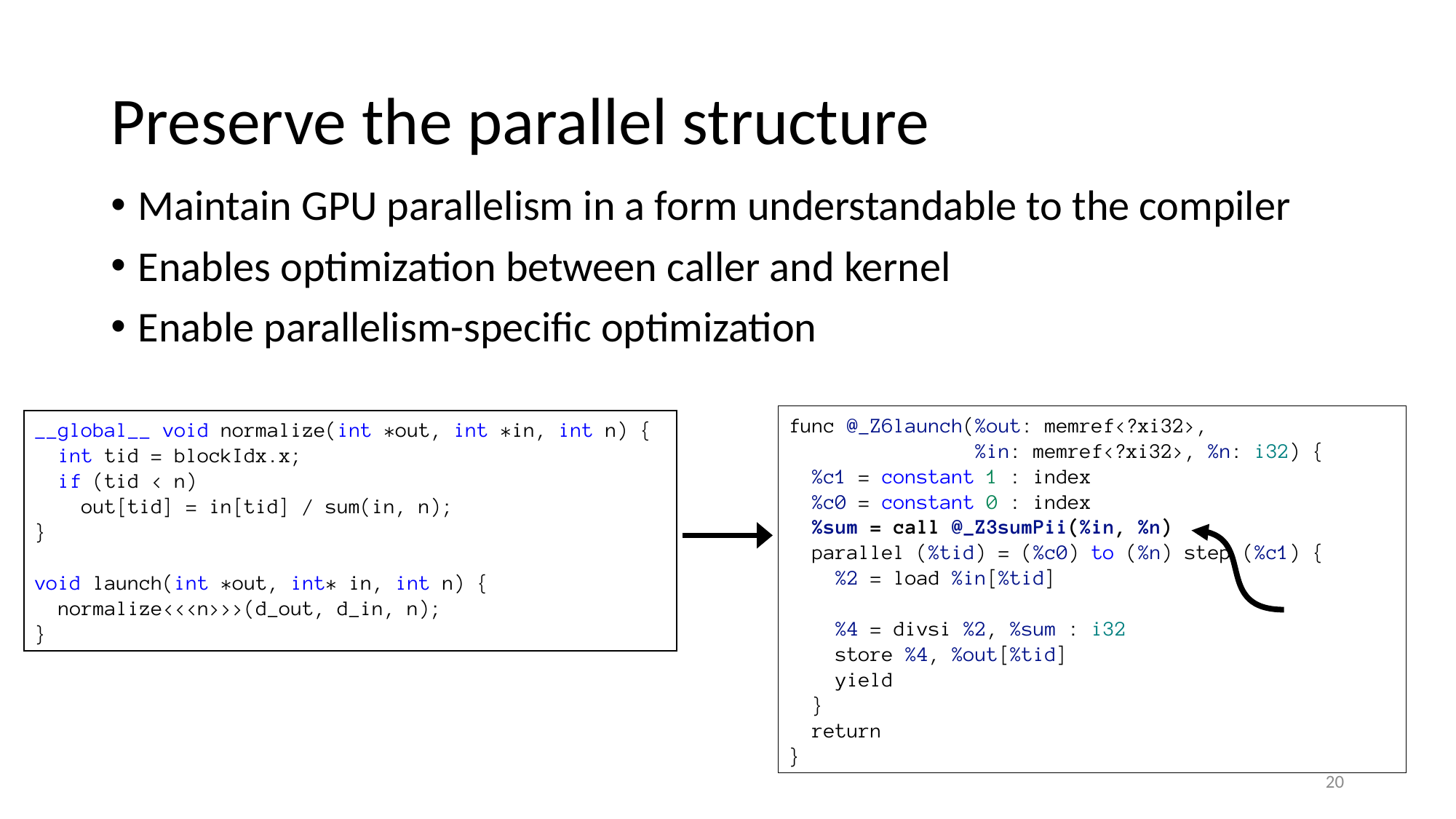

# Preserve the parallel structure
Maintain GPU parallelism in a form understandable to the compiler
Enables optimization between caller and kernel
Enable parallelism-specific optimization
func @_Z6launch(%out: memref<?xi32>,
                %in: memref<?xi32>, %n: i32) {
  %c1 = constant 1 : index
  %c0 = constant 0 : index
  %sum = call @_Z3sumPii(%in, %n)
  parallel (%tid) = (%c0) to (%n) step (%c1) {
    %2 = load %in[%tid]
    %4 = divsi %2, %sum : i32
    store %4, %out[%tid]
    yield
  }
  return
}
__global__ void normalize(int *out, int *in, int n) {
  int tid = blockIdx.x;
  if (tid < n)
    out[tid] = in[tid] / sum(in, n);
}
void launch(int *out, int* in, int n) {
  normalize<<<n>>>(d_out, d_in, n);
}
20